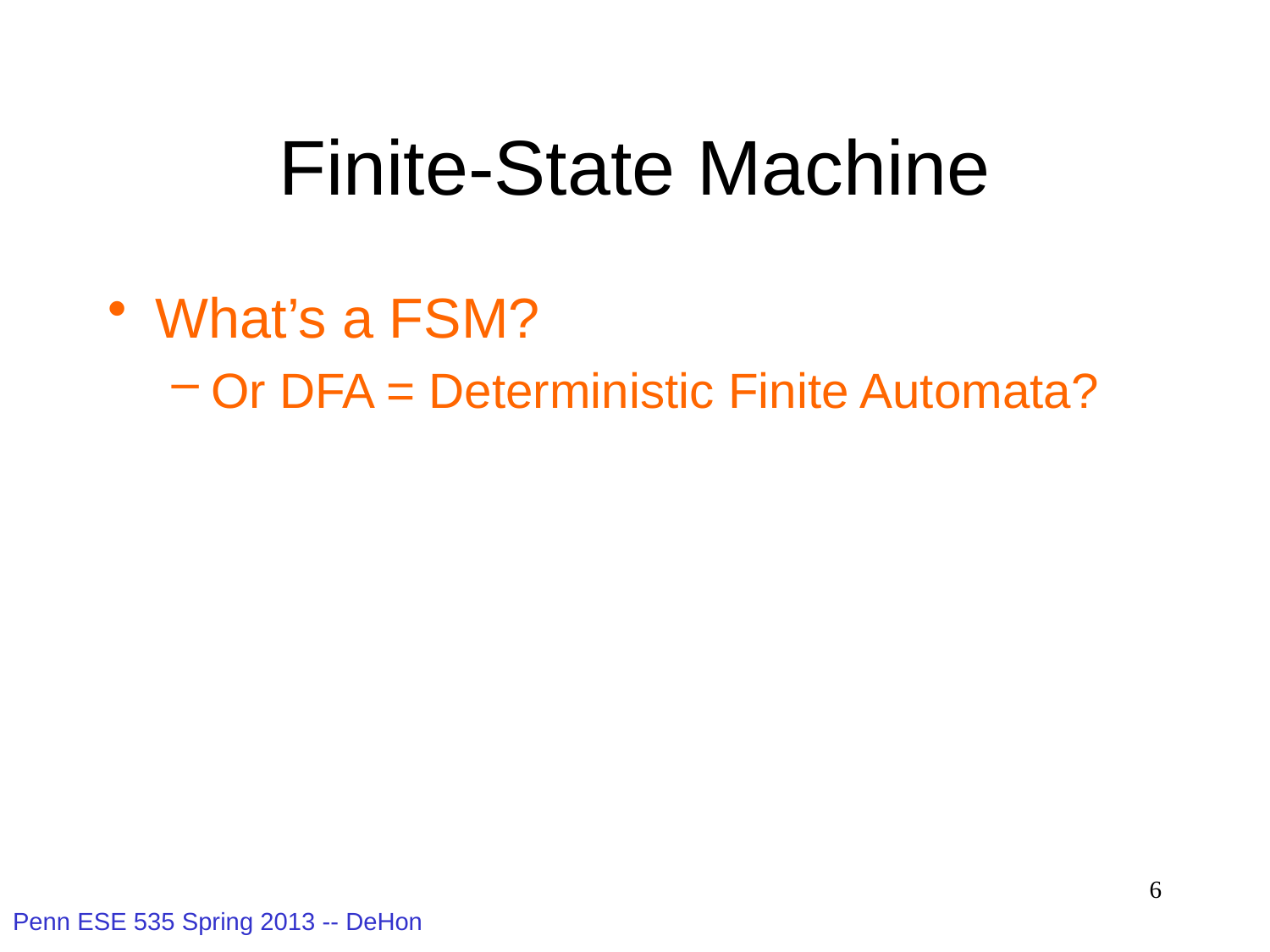

# Finite-State Machine
What’s a FSM?
Or DFA = Deterministic Finite Automata?

6
Penn ESE 535 Spring 2013 -- DeHon